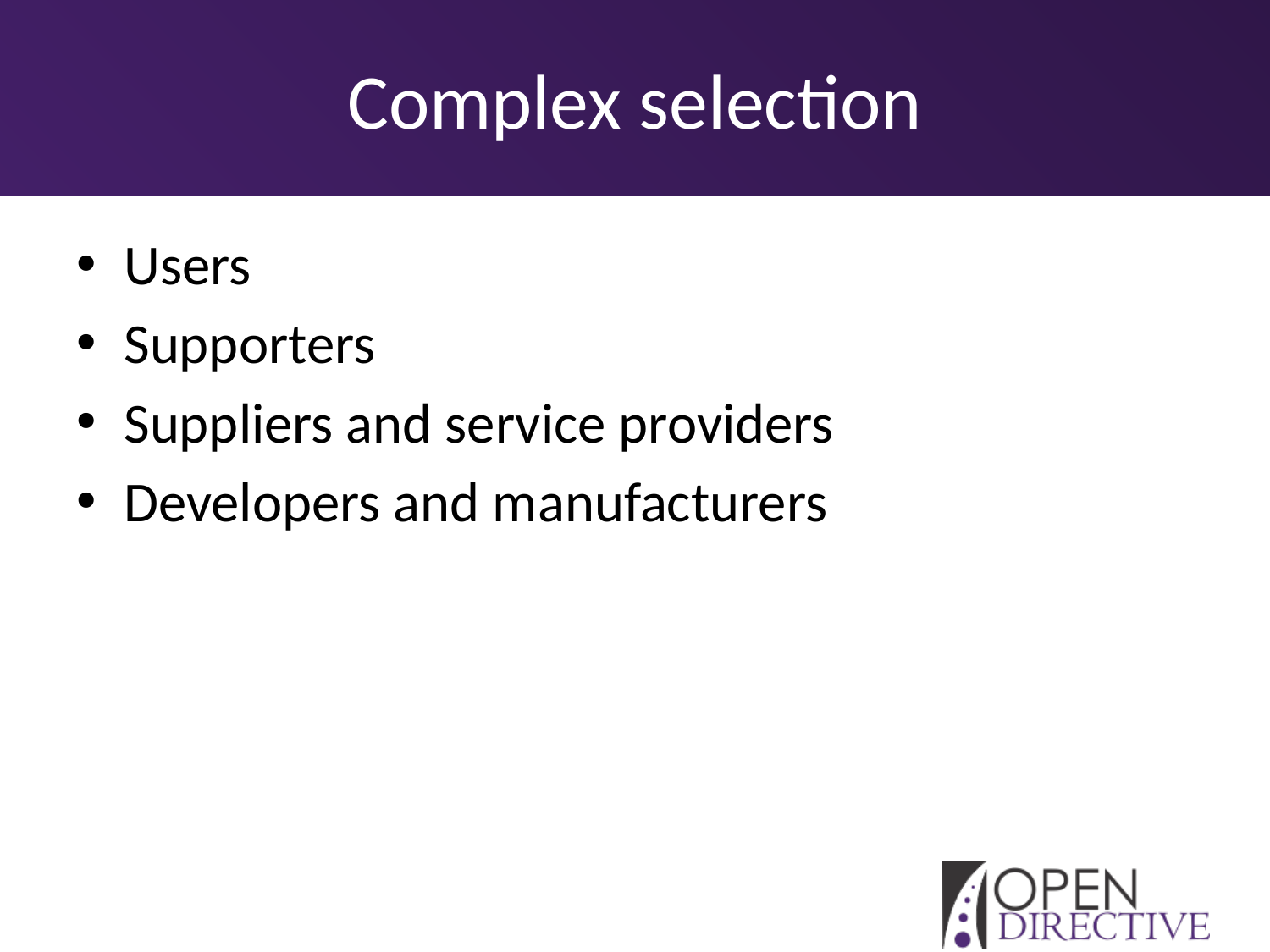

# Complex selection
Users
Supporters
Suppliers and service providers
Developers and manufacturers